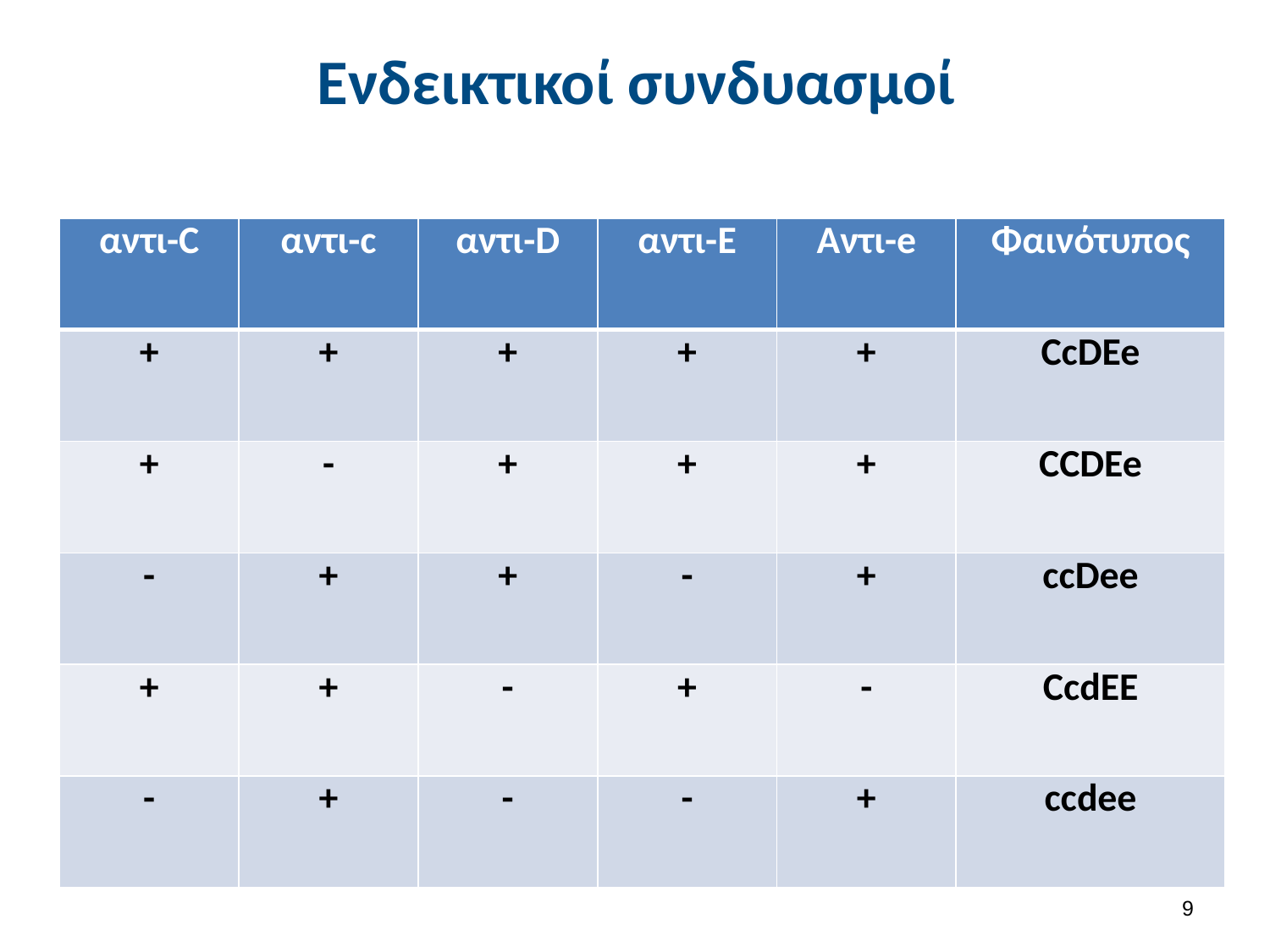

# Ενδεικτικοί συνδυασμοί

| αντι-C | αντι-c | αντι-D | αντι-E | Αντι-e | Φαινότυπος |
| --- | --- | --- | --- | --- | --- |
| + | + | + | + | + | CcDEe |
| + | - | + | + | + | CCDEe |
| - | + | + | - | + | ccDee |
| + | + | - | + | - | CcdEE |
| - | + | - | - | + | ccdee |
9